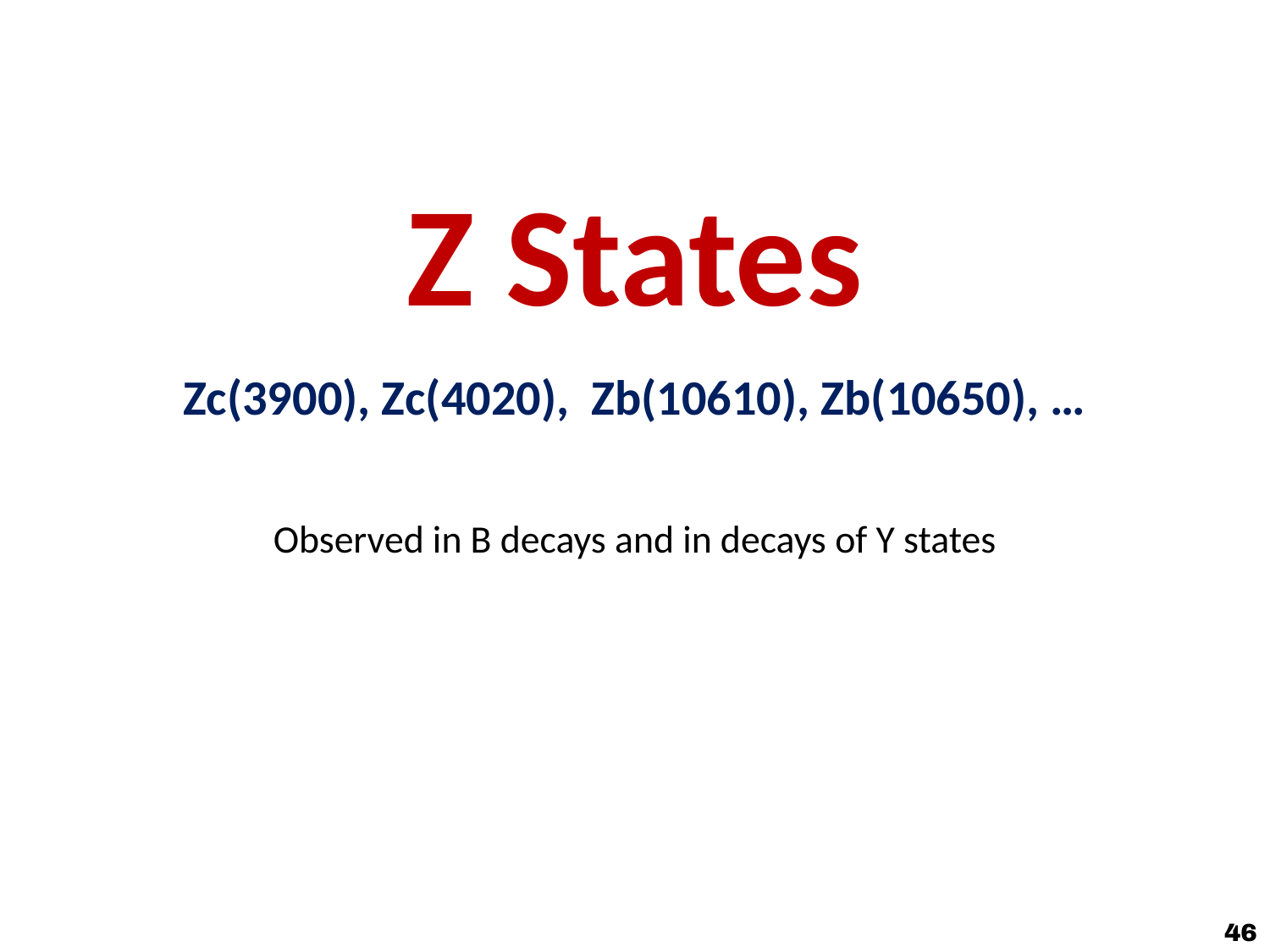

Z States
Zc(3900), Zc(4020),  Zb(10610), Zb(10650), …
Observed in B decays and in decays of Y states
46